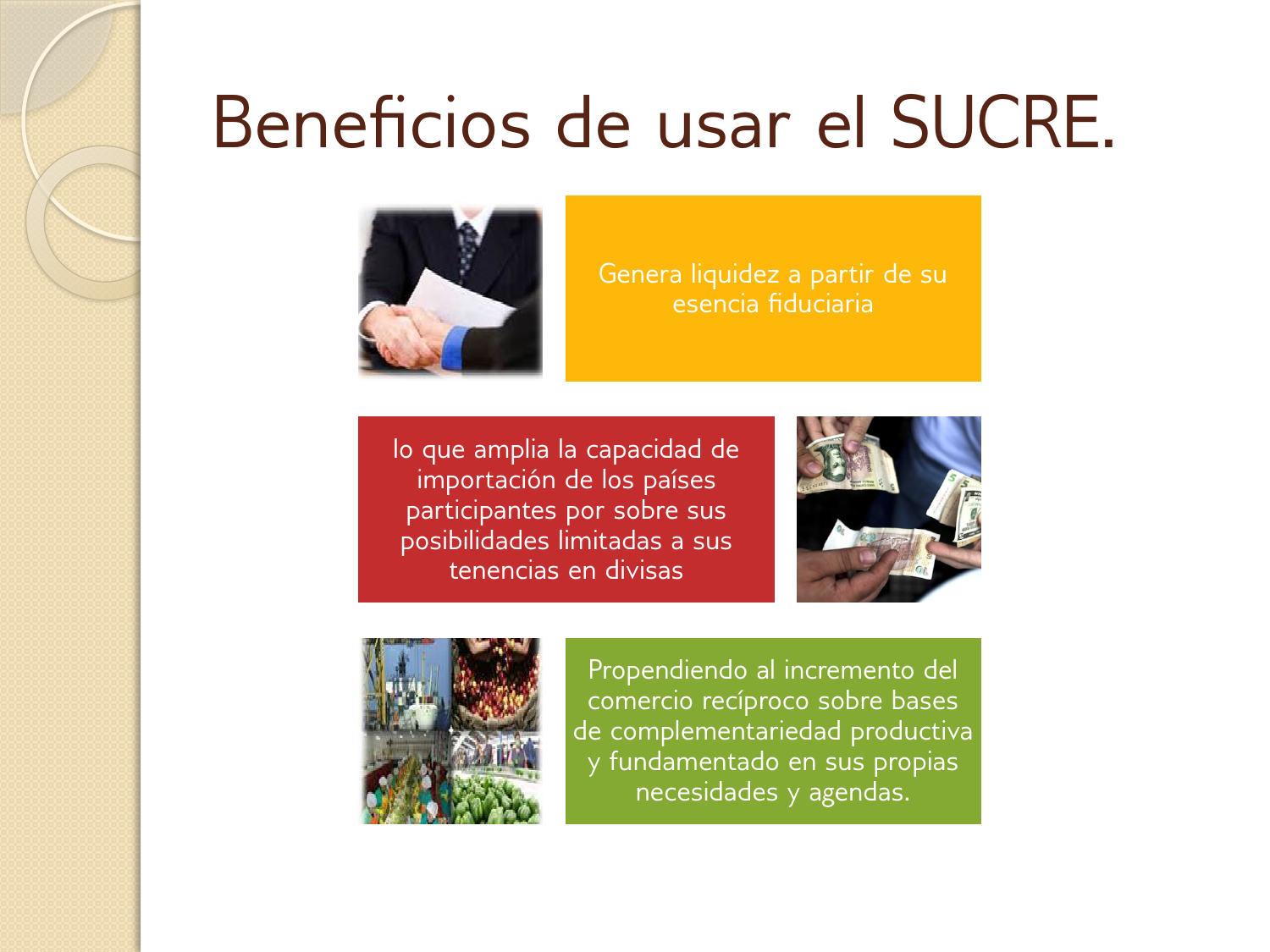

# Beneficios de usar el SUCRE.
Genera liquidez a partir de su esencia fiduciaria
lo que amplia la capacidad de importación de los países participantes por sobre sus posibilidades limitadas a sus tenencias en divisas
Propendiendo al incremento del comercio recíproco sobre bases de complementariedad productiva y fundamentado en sus propias necesidades y agendas.